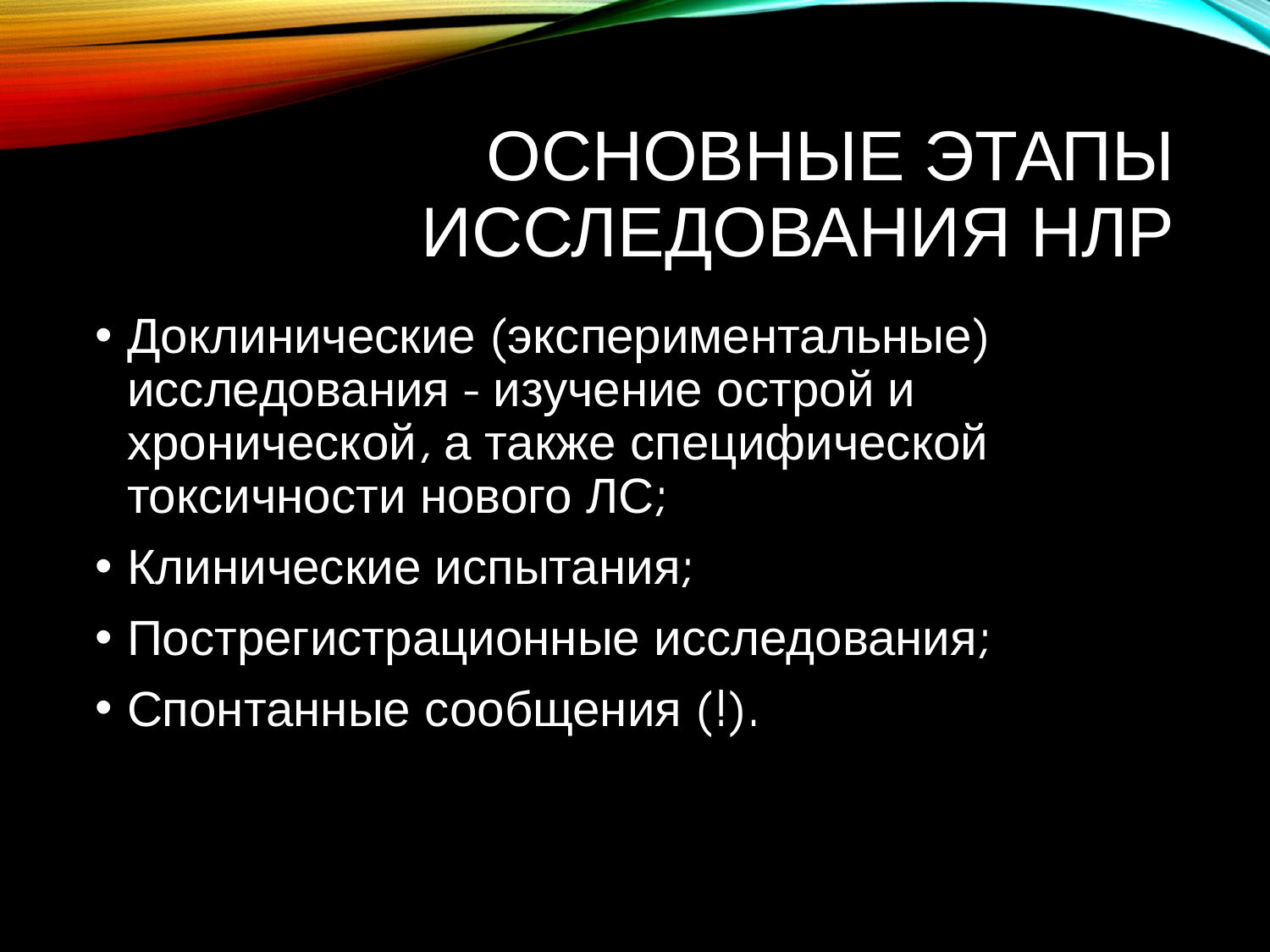

# Основные этапы исследования НЛР
Доклинические (экспериментальные) исследования - изучение острой и хронической, а также специфической токсичности нового ЛС;
Клинические испытания;
Пострегистрационные исследования;
Спонтанные сообщения (!).